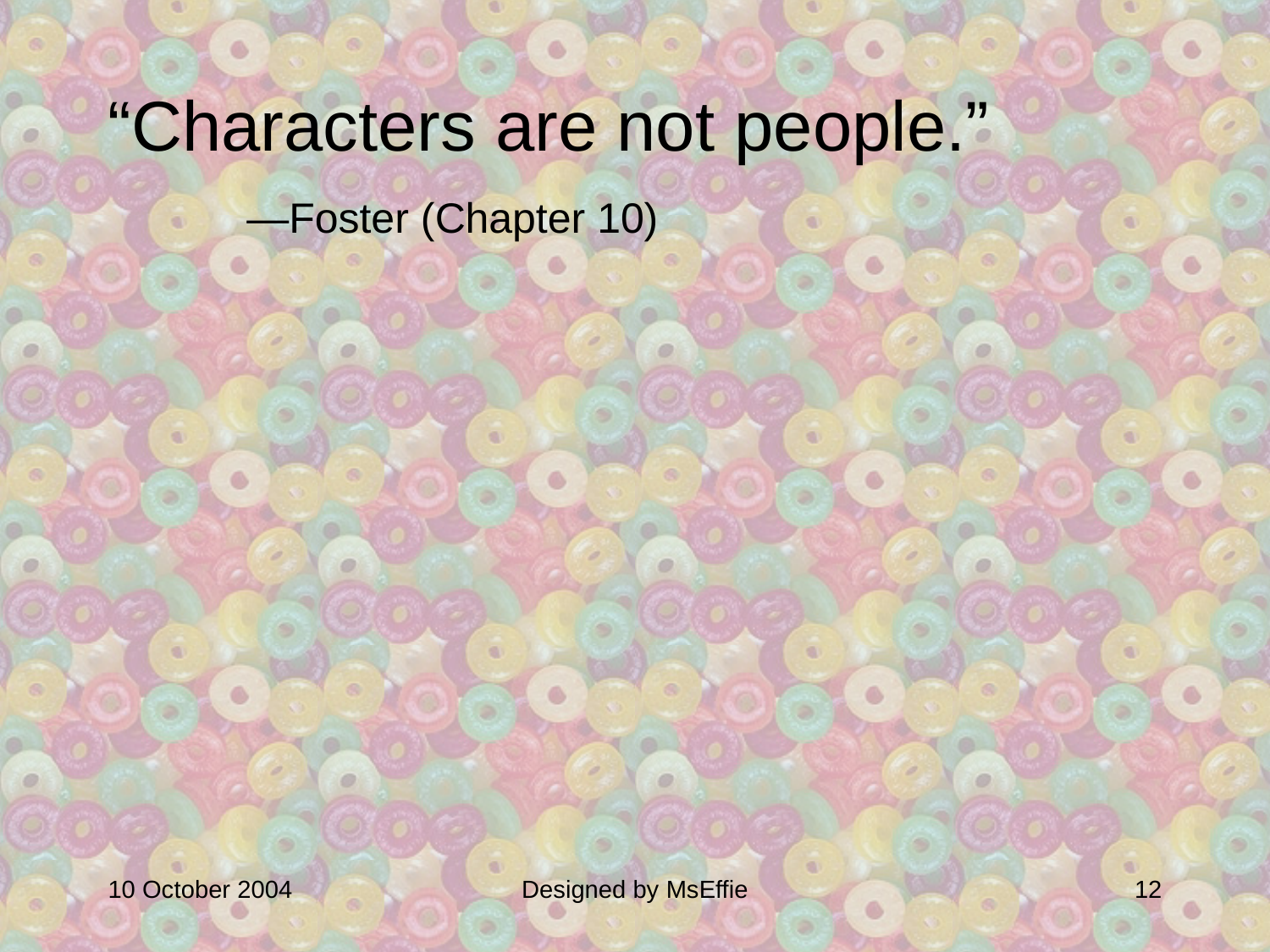

“Characters are not people.”
	 —Foster (Chapter 10)
10 October 2004
Designed by MsEffie
12